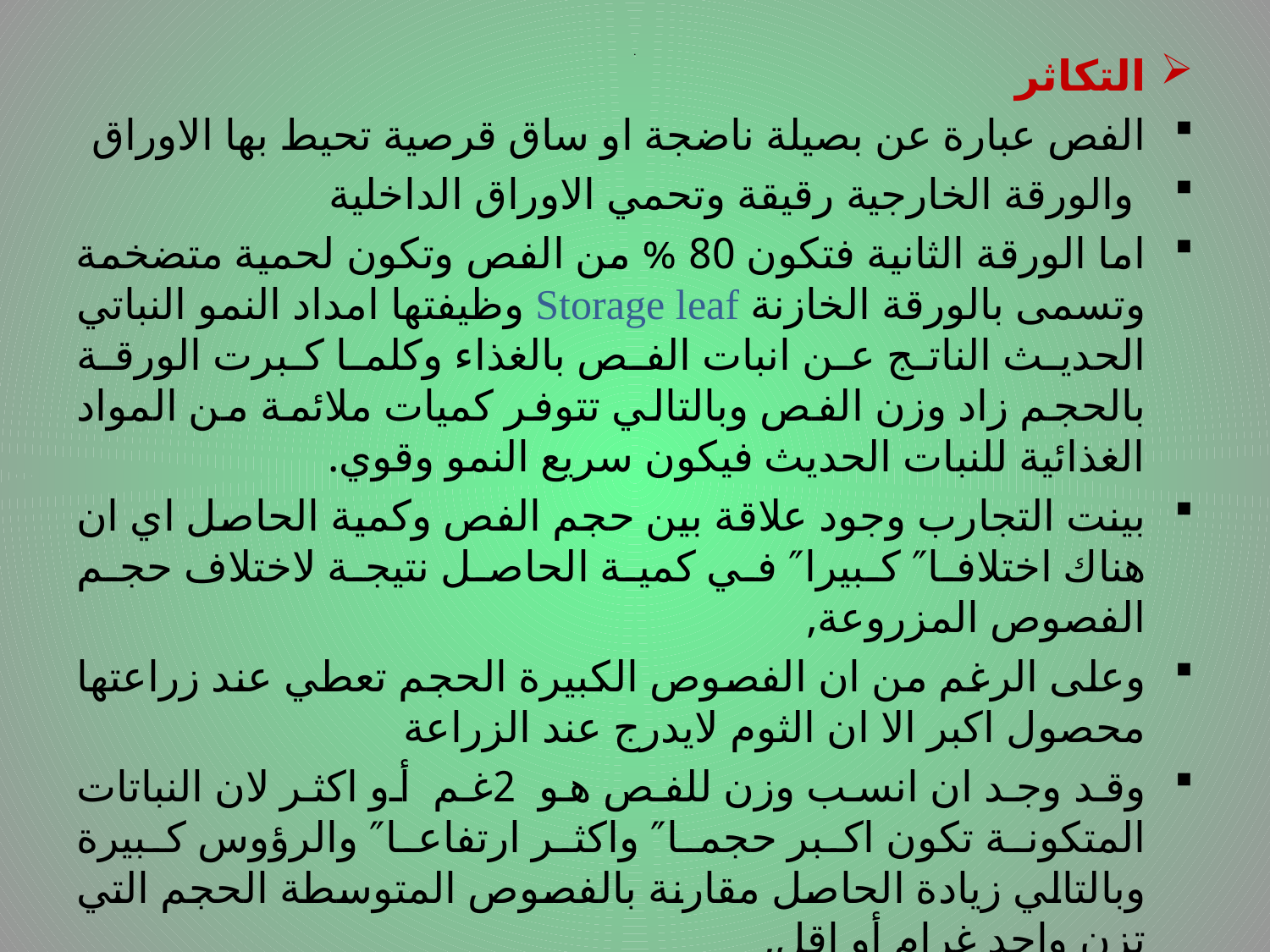

# .
التكاثر
الفص عبارة عن بصيلة ناضجة او ساق قرصية تحيط بها الاوراق
 والورقة الخارجية رقيقة وتحمي الاوراق الداخلية
اما الورقة الثانية فتكون 80 % من الفص وتكون لحمية متضخمة وتسمى بالورقة الخازنة Storage leaf وظيفتها امداد النمو النباتي الحديث الناتج عن انبات الفص بالغذاء وكلما كبرت الورقة بالحجم زاد وزن الفص وبالتالي تتوفر كميات ملائمة من المواد الغذائية للنبات الحديث فيكون سريع النمو وقوي.
بينت التجارب وجود علاقة بين حجم الفص وكمية الحاصل اي ان هناك اختلافا″ كبيرا″ في كمية الحاصل نتيجة لاختلاف حجم الفصوص المزروعة,
وعلى الرغم من ان الفصوص الكبيرة الحجم تعطي عند زراعتها محصول اكبر الا ان الثوم لايدرج عند الزراعة
وقد وجد ان انسب وزن للفص هو  2غم  أو اكثر لان النباتات المتكونة تكون اكبر حجما″ واكثر ارتفاعا″ والرؤوس كبيرة وبالتالي زيادة الحاصل مقارنة بالفصوص المتوسطة الحجم التي تزن واحد غرام أو اقل,